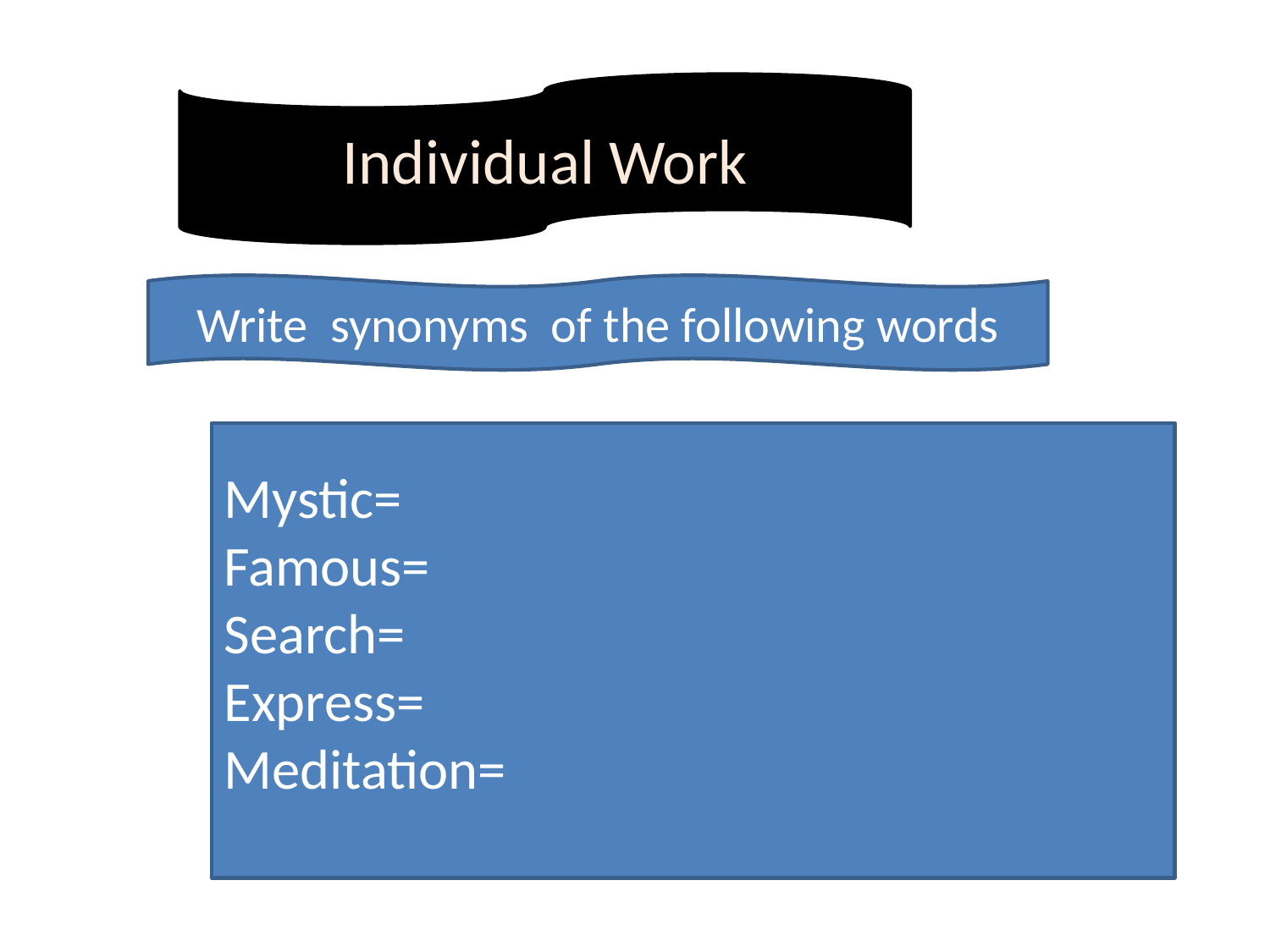

Individual Work
Write  synonyms  of the following words
Mystic=
Famous=
Search=
Express=
Meditation=